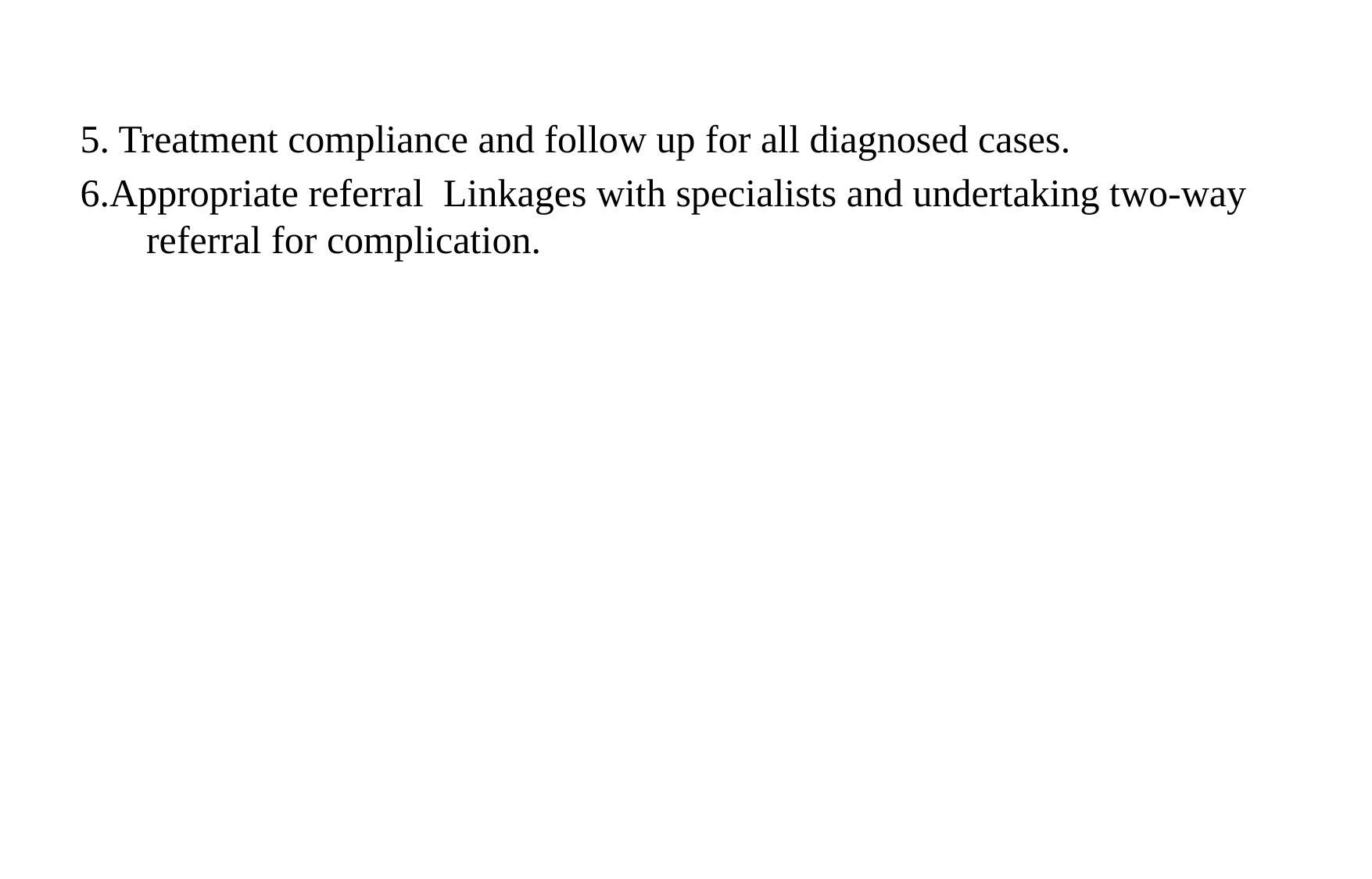

5. Treatment compliance and follow up for all diagnosed cases.
6.Appropriate referral  Linkages with specialists and undertaking two-way referral for complication.